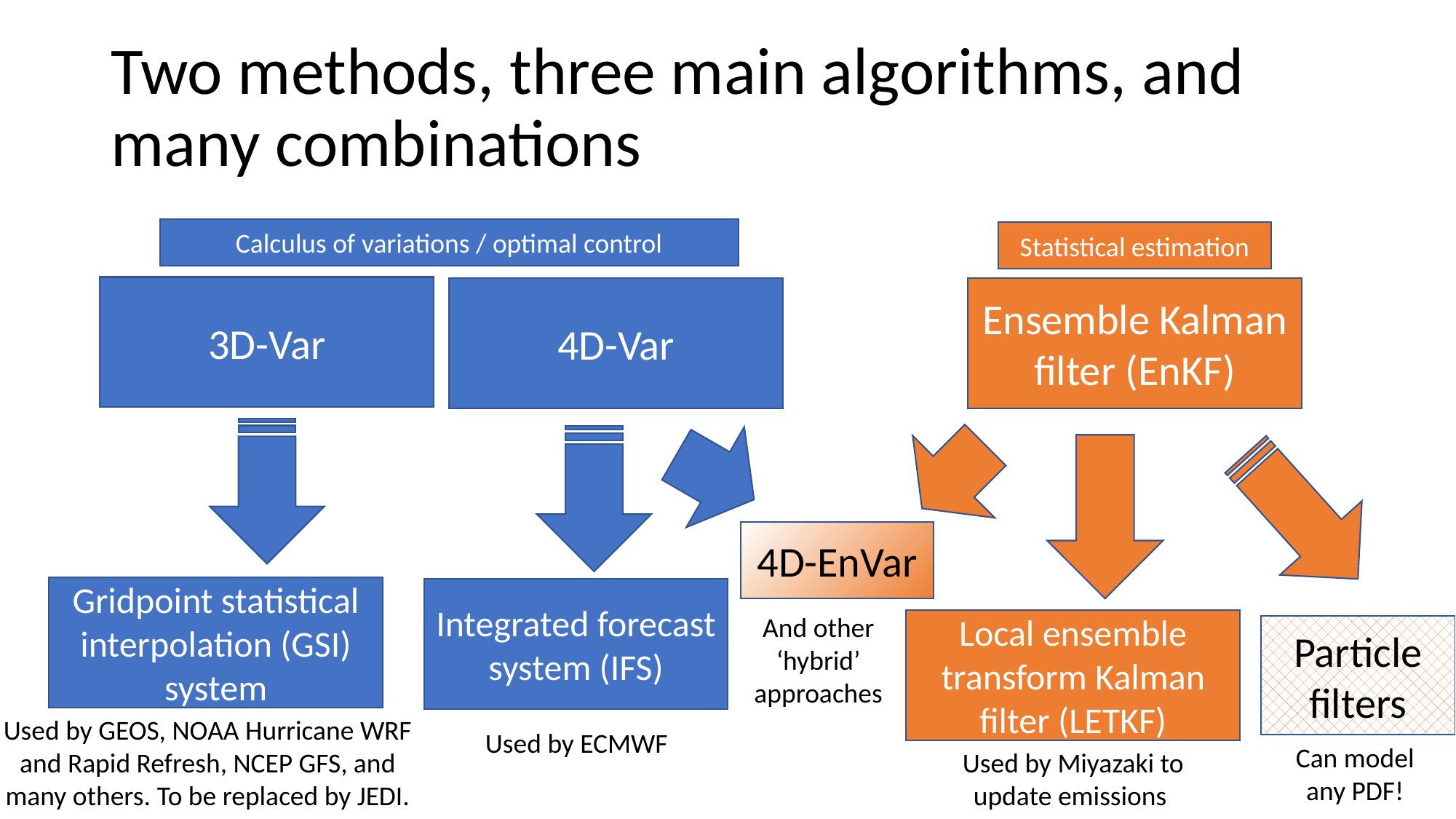

# Two methods, three main algorithms, and many combinations
Calculus of variations / optimal control
Statistical estimation
3D-Var
4D-Var
Ensemble Kalman filter (EnKF)

4D-EnVar
Gridpoint statistical interpolation (GSI) system
Integrated forecast system (IFS)
And other ‘hybrid’ approaches
Local ensemble transform Kalman filter (LETKF)
Particle filters
Used by GEOS, NOAA Hurricane WRF and Rapid Refresh, NCEP GFS, and many others. To be replaced by JEDI.
Used by ECMWF
Can model
any PDF!
Used by Miyazaki to update emissions